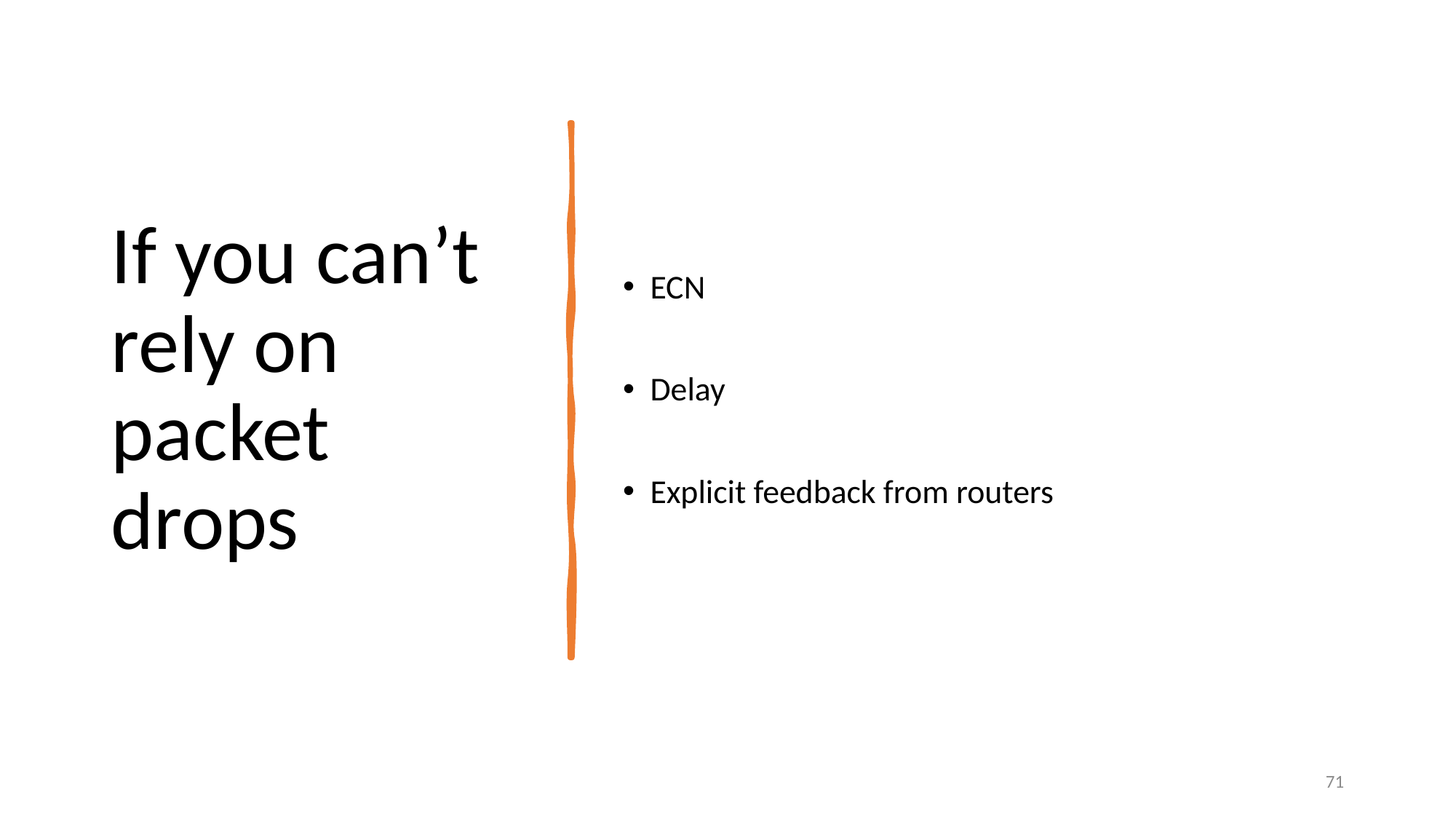

# If you can’t rely on packet drops
ECN

Delay

Explicit feedback from routers

71